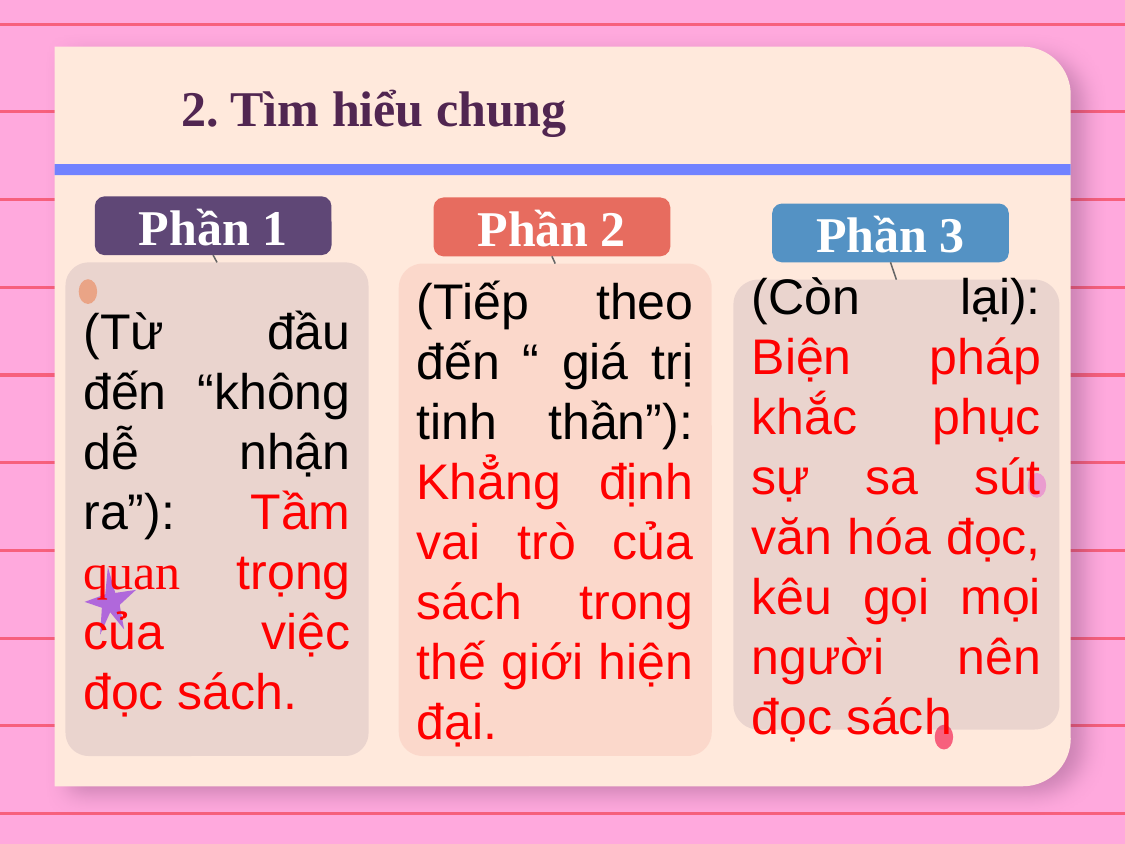

# 2. Tìm hiểu chung
Phần 1
Phần 2
Phần 3
(Từ đầu đến “không dễ nhận ra”): Tầm quan trọng của việc đọc sách.
(Tiếp theo đến “ giá trị tinh thần”): Khẳng định vai trò của sách trong thế giới hiện đại.
(Còn lại): Biện pháp khắc phục sự sa sút văn hóa đọc, kêu gọi mọi người nên đọc sách